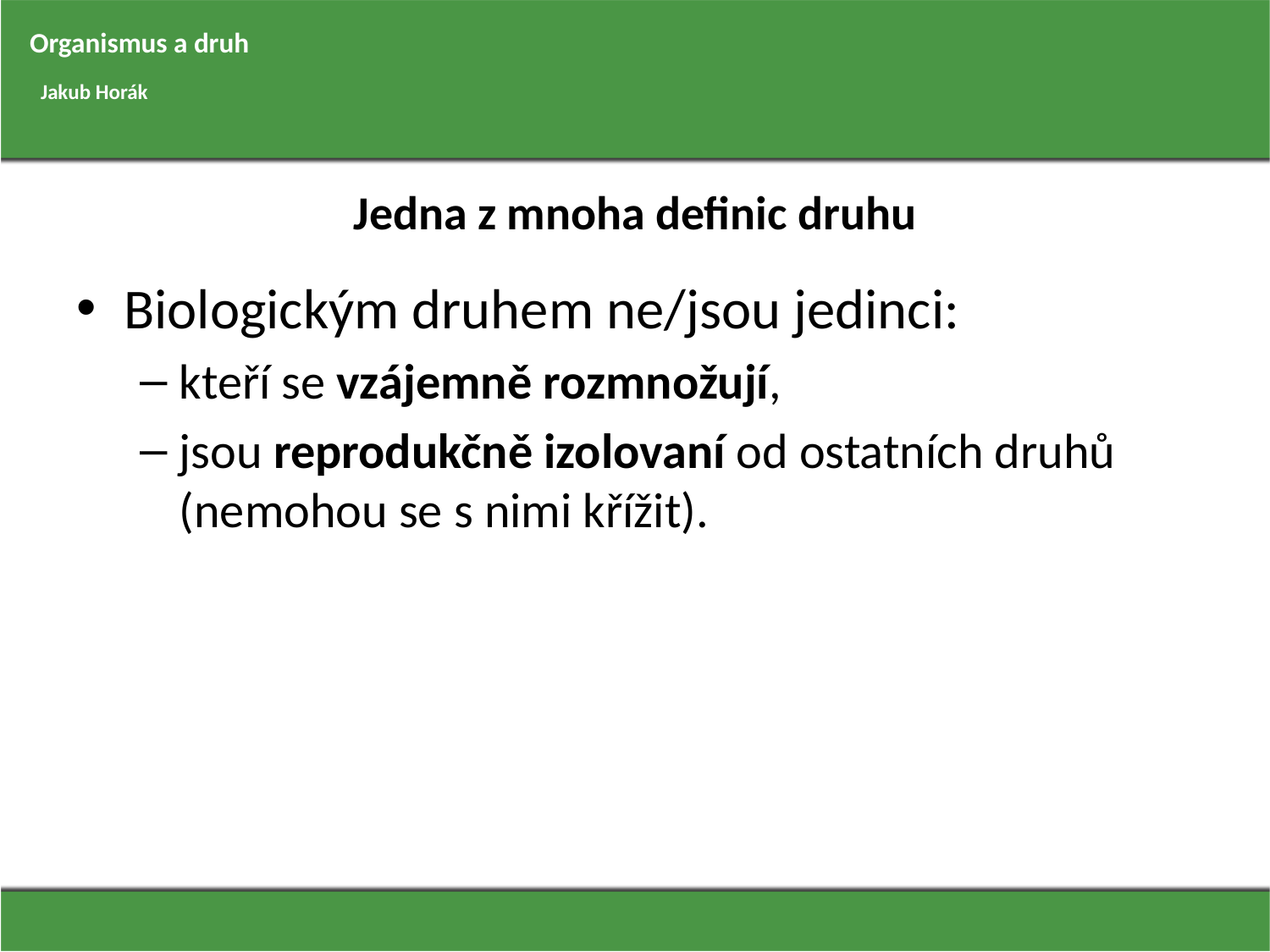

Organismus a druh
Jakub Horák
# Jedna z mnoha definic druhu
Biologickým druhem ne/jsou jedinci:
kteří se vzájemně rozmnožují,
jsou reprodukčně izolovaní od ostatních druhů (nemohou se s nimi křížit).